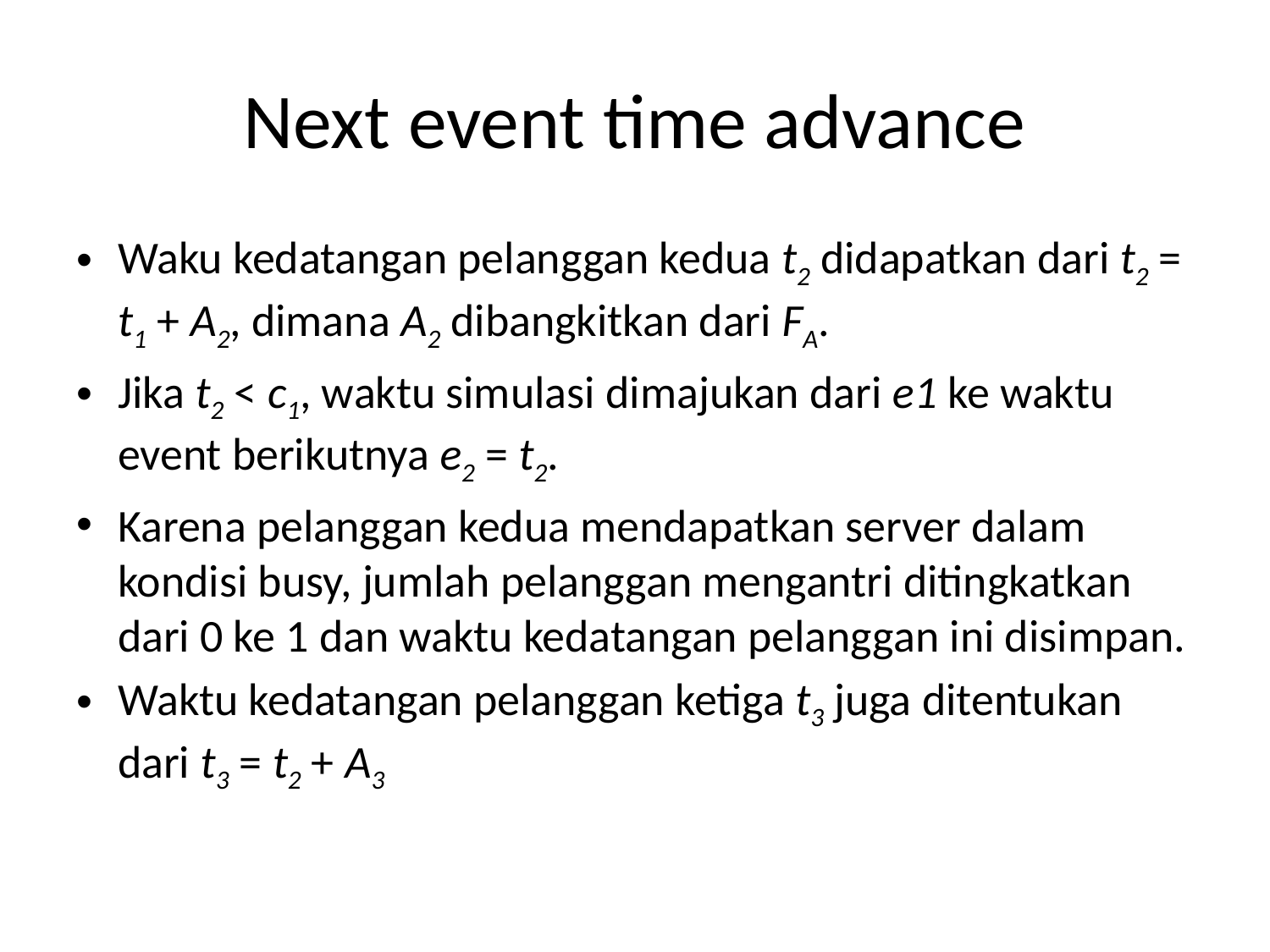

# Next event time advance
Waku kedatangan pelanggan kedua t2 didapatkan dari t2 = t1 + A2, dimana A2 dibangkitkan dari FA.
Jika t2 < c1, waktu simulasi dimajukan dari e1 ke waktu event berikutnya e2 = t2.
Karena pelanggan kedua mendapatkan server dalam kondisi busy, jumlah pelanggan mengantri ditingkatkan dari 0 ke 1 dan waktu kedatangan pelanggan ini disimpan.
Waktu kedatangan pelanggan ketiga t3 juga ditentukan dari t3 = t2 + A3